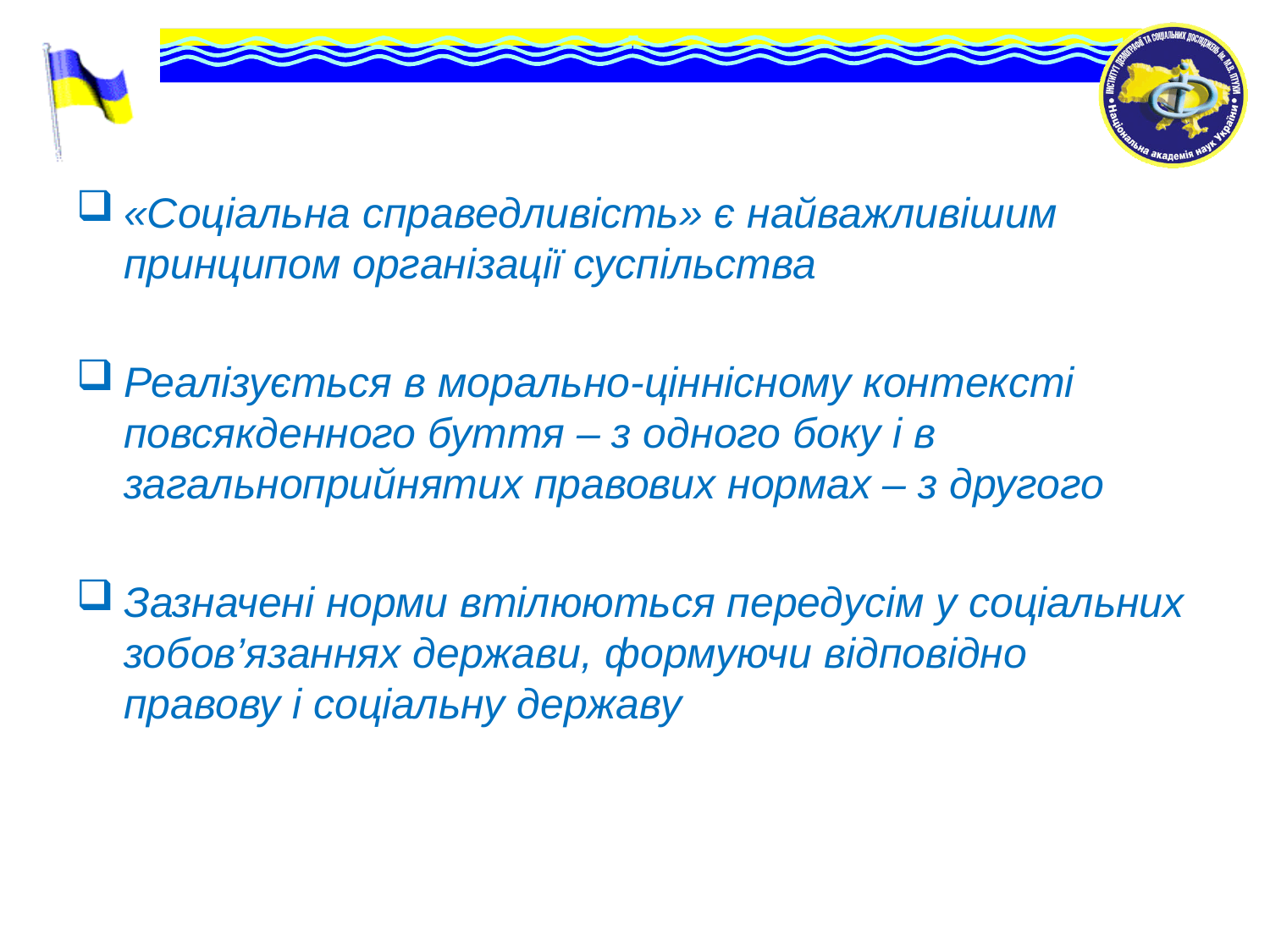

«Соціальна справедливість» є найважливішим принципом організації суспільства

Реалізується в морально-ціннісному контексті повсякденного буття – з одного боку і в загальноприйнятих правових нормах – з другого

Зазначені норми втілюються передусім у соціальних зобов’язаннях держави, формуючи відповідно правову і соціальну державу